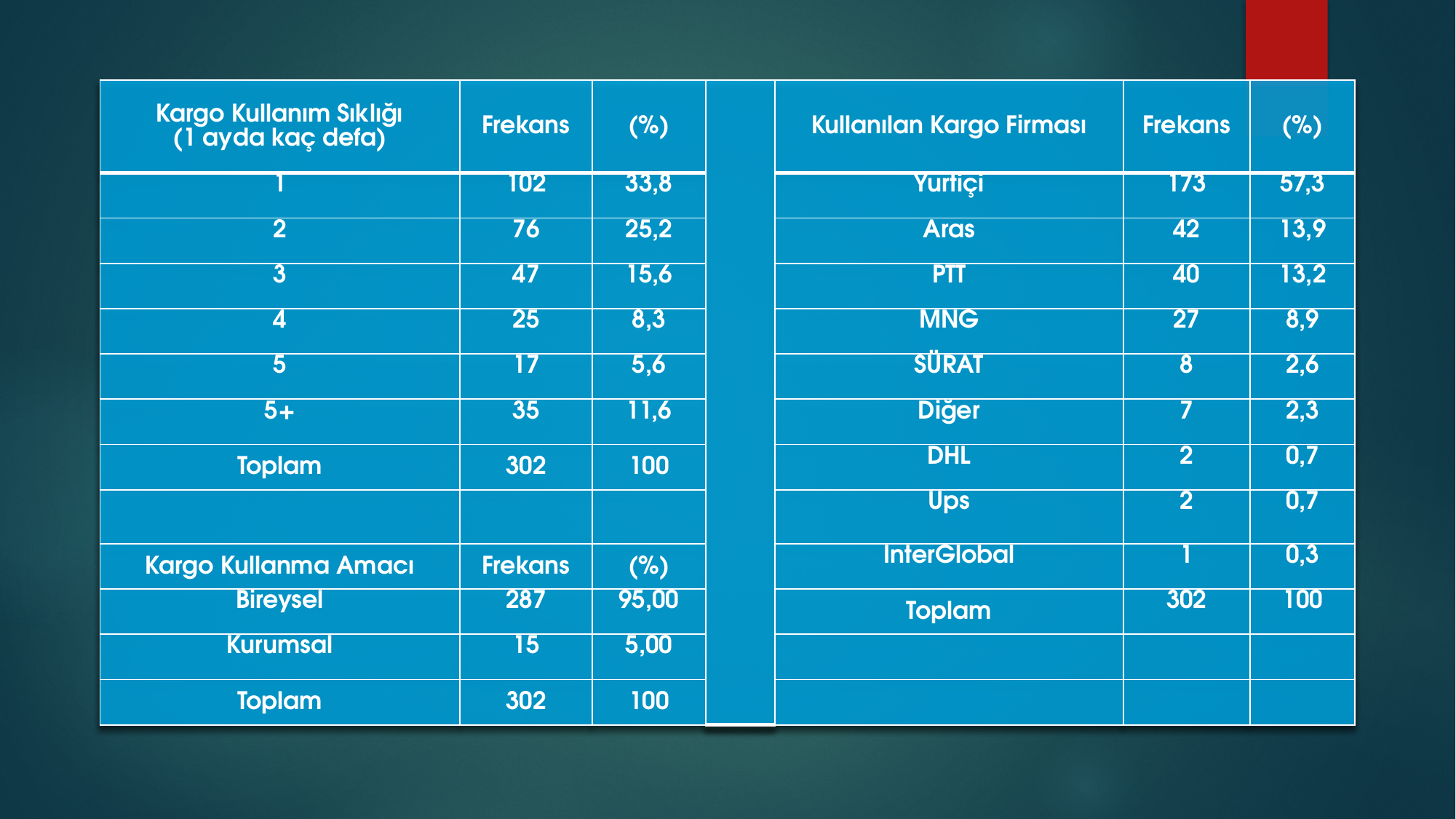

| Kargo Kullanım Sıklığı (1 ayda kaç defa) | Frekans | (%) |  | Kullanılan Kargo Firması | Frekans | (%) |
| --- | --- | --- | --- | --- | --- | --- |
| 1 | 102 | 33,8 |  | Yurtiçi | 173 | 57,3 |
| 2 | 76 | 25,2 |  | Aras | 42 | 13,9 |
| 3 | 47 | 15,6 |  | PTT | 40 | 13,2 |
| 4 | 25 | 8,3 |  | MNG | 27 | 8,9 |
| 5 | 17 | 5,6 |  | SÜRAT | 8 | 2,6 |
| 5+ | 35 | 11,6 |  | Diğer | 7 | 2,3 |
| Toplam | 302 | 100 |  | DHL | 2 | 0,7 |
|  |  |  |  | Ups | 2 | 0,7 |
| Kargo Kullanma Amacı | Frekans | (%) |  | InterGlobal | 1 | 0,3 |
| Bireysel | 287 | 95,00 |  | Toplam | 302 | 100 |
| Kurumsal | 15 | 5,00 |  |  |  |  |
| Toplam | 302 | 100 |  |  |  |  |